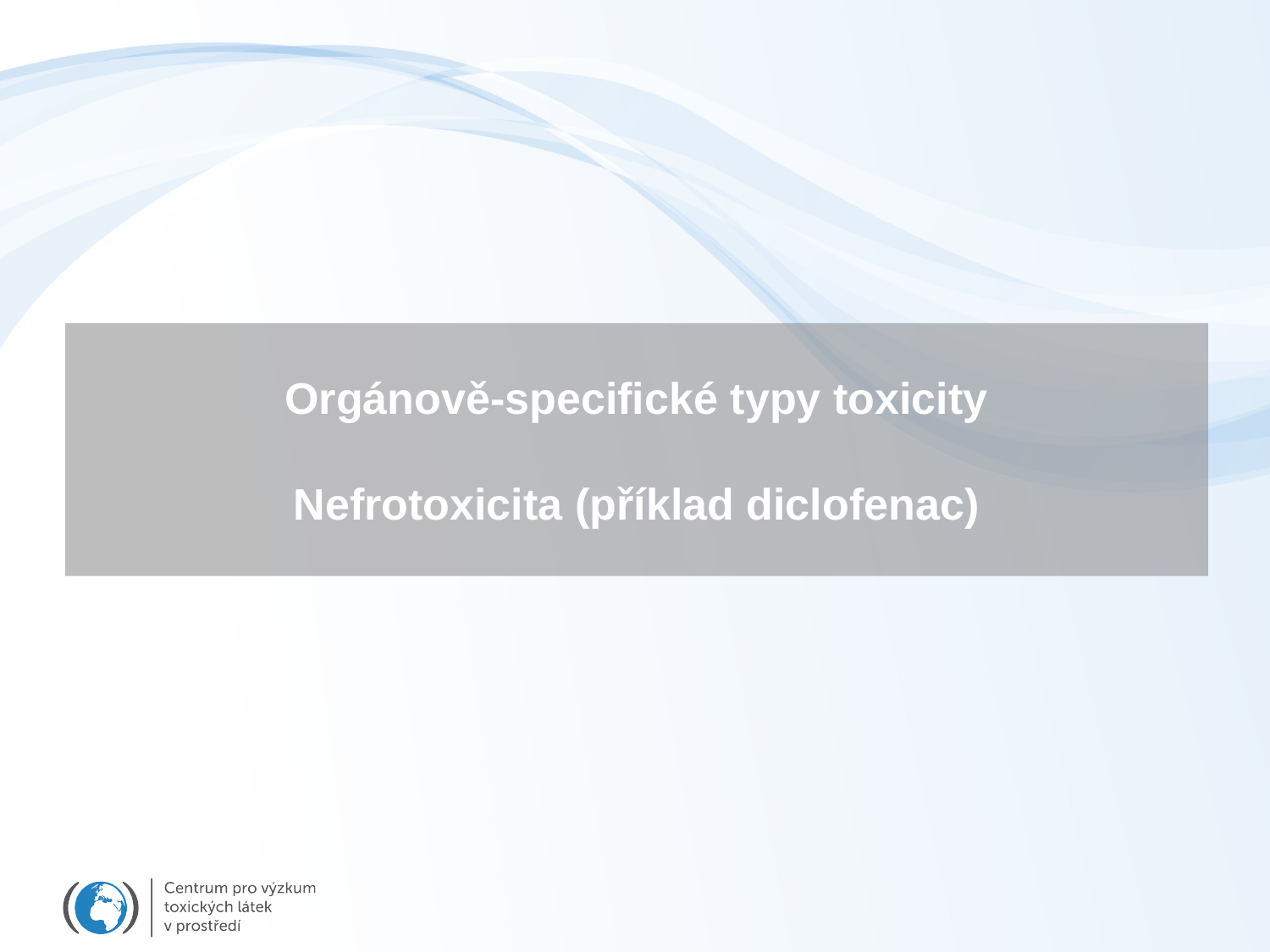

# Orgánově-specifické typy toxicity Nefrotoxicita (příklad diclofenac)